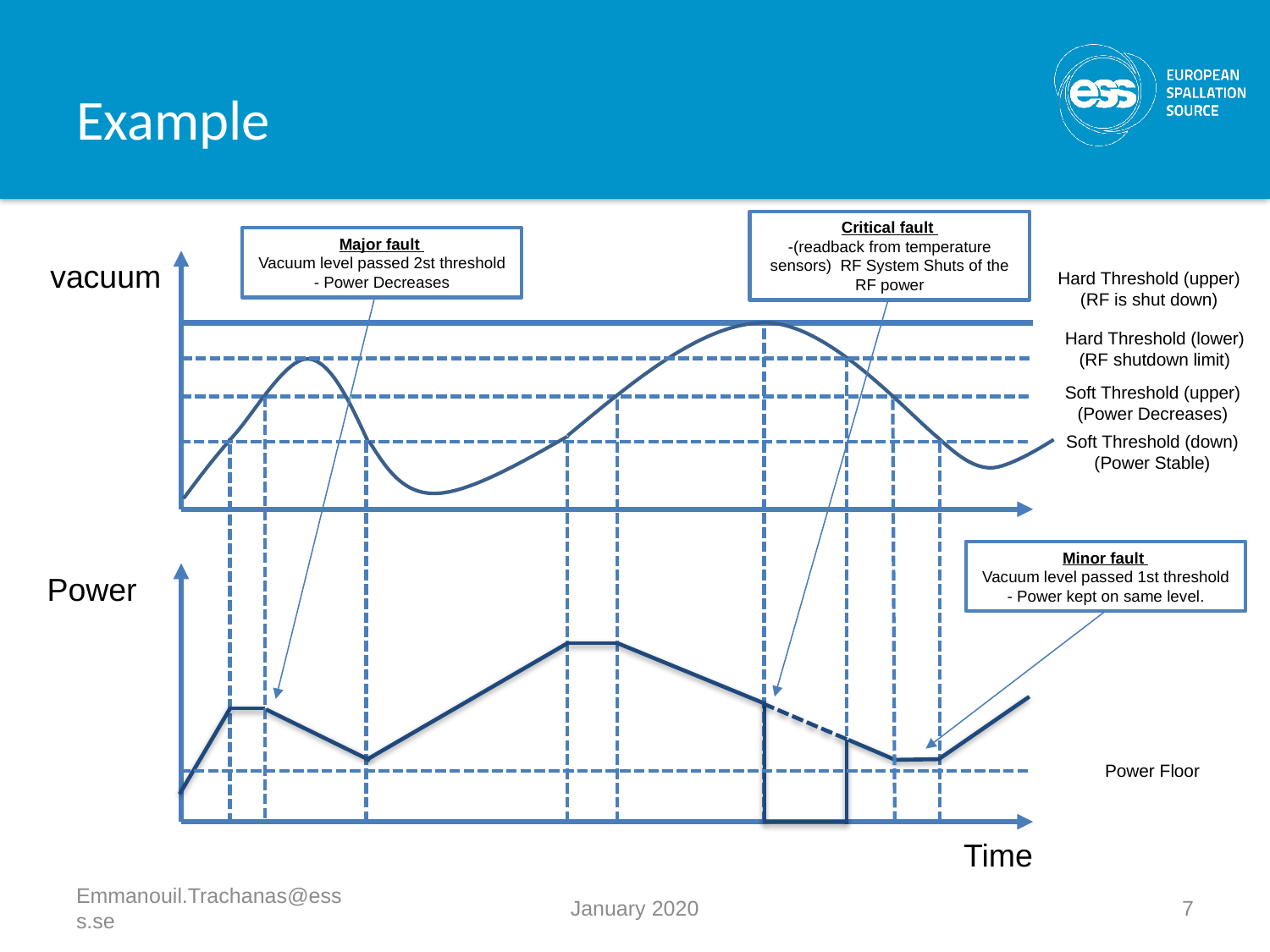

# Example
Critical fault
-(readback from temperature sensors)  RF System Shuts of the RF power
Major fault
Vacuum level passed 2st threshold
- Power Decreases
vacuum
Hard Threshold (upper)
(RF is shut down)
Hard Threshold (lower)
(RF shutdown limit)

Soft Threshold (upper)
(Power Decreases)
Soft Threshold (down)
(Power Stable)

Minor fault
Vacuum level passed 1st threshold
- Power kept on same level.
Power
Power Floor
Time
Emmanouil.Trachanas@esss.se
January 2020
7